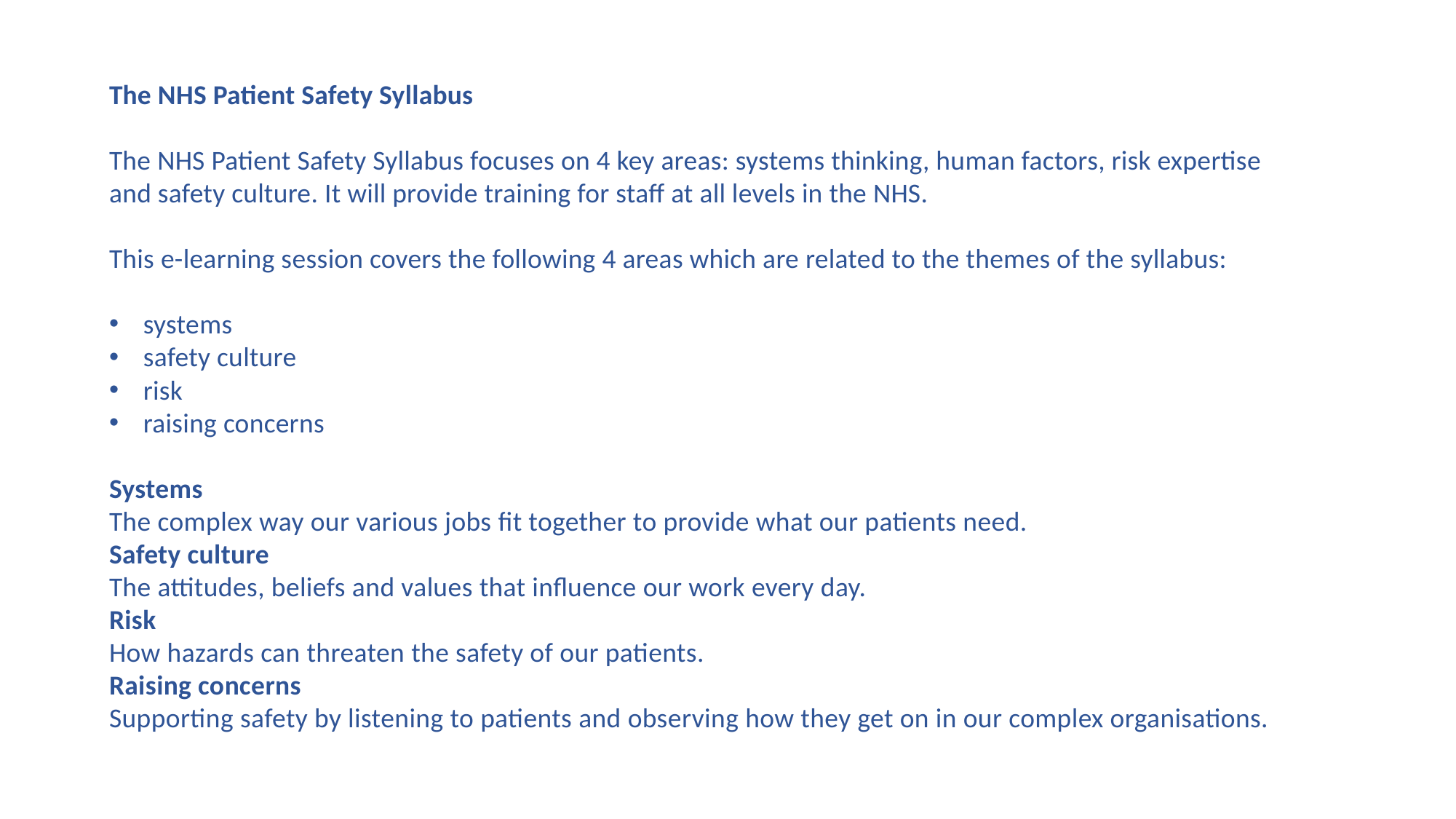

The NHS Patient Safety Syllabus

The NHS Patient Safety Syllabus focuses on 4 key areas: systems thinking, human factors, risk expertise and safety culture. It will provide training for staff at all levels in the NHS.

This e-learning session covers the following 4 areas which are related to the themes of the syllabus:

systems
safety culture
risk
raising concerns

Systems
The complex way our various jobs fit together to provide what our patients need.
Safety culture
The attitudes, beliefs and values that influence our work every day.
Risk
How hazards can threaten the safety of our patients.
Raising concerns
Supporting safety by listening to patients and observing how they get on in our complex organisations.